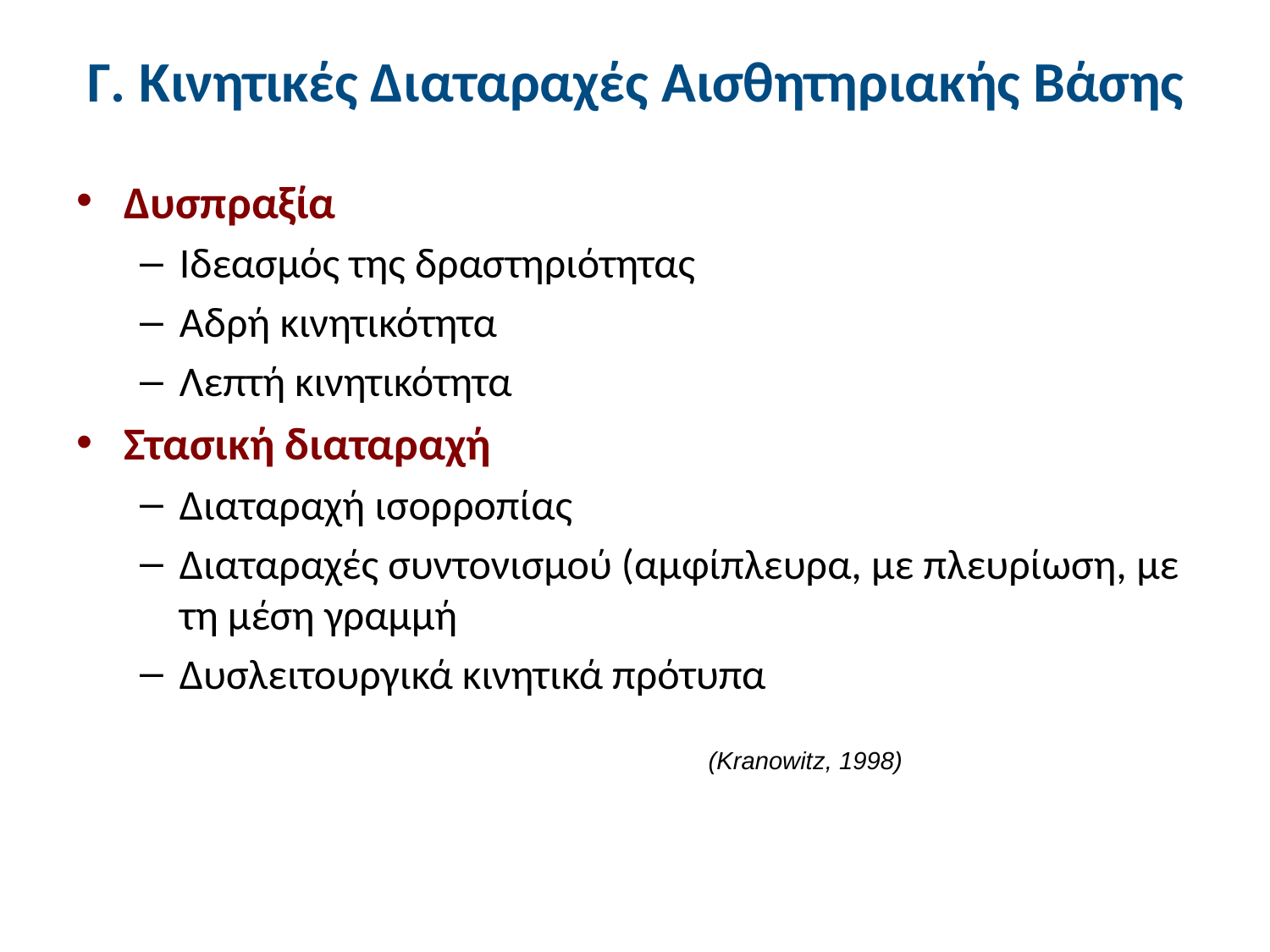

# Γ. Κινητικές Διαταραχές Αισθητηριακής Βάσης
Δυσπραξία
Ιδεασμός της δραστηριότητας
Αδρή κινητικότητα
Λεπτή κινητικότητα
Στασική διαταραχή
Διαταραχή ισορροπίας
Διαταραχές συντονισμού (αμφίπλευρα, με πλευρίωση, με τη μέση γραμμή
Δυσλειτουργικά κινητικά πρότυπα
(Kranowitz, 1998)